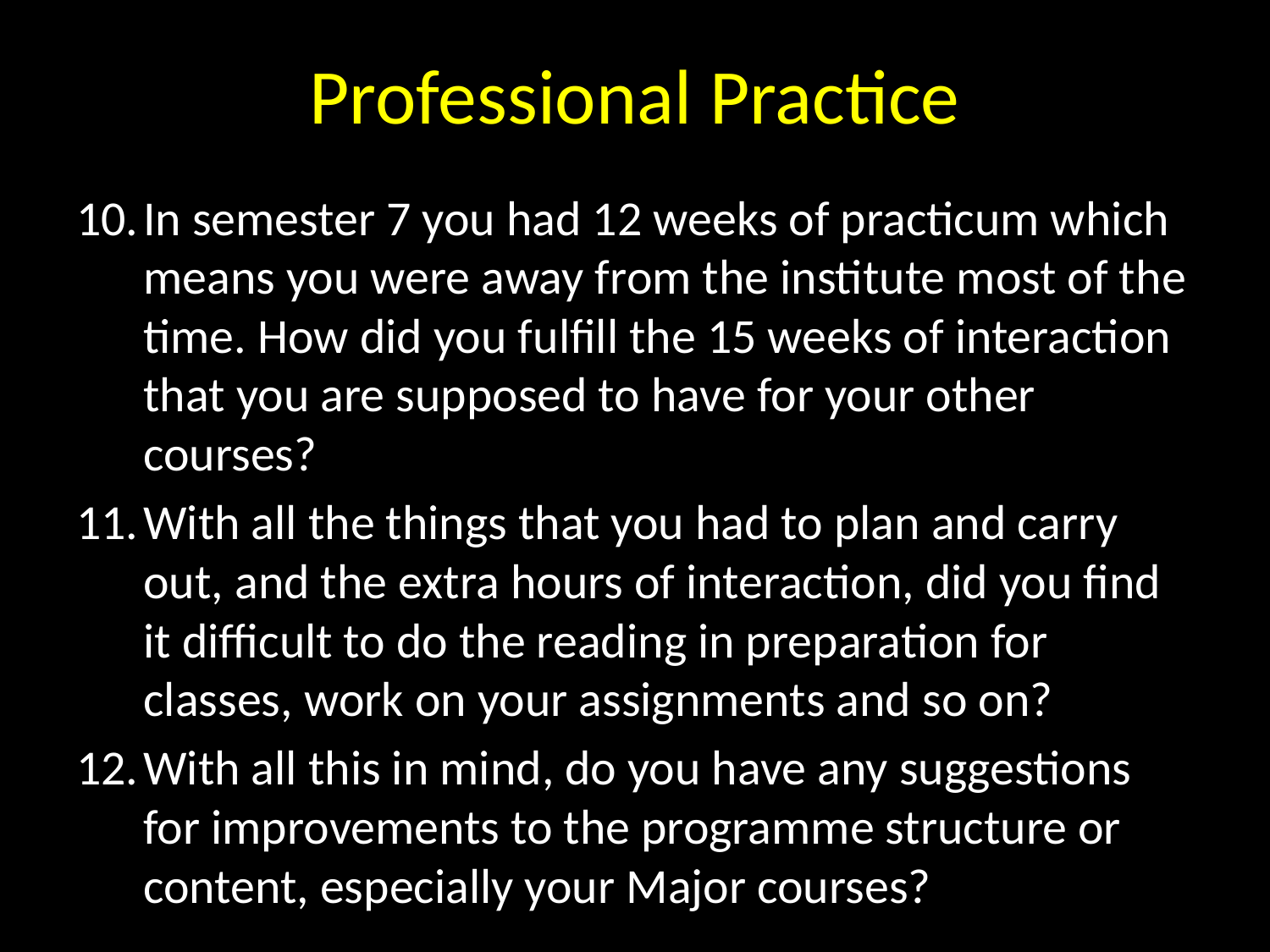

# Professional Practice
In semester 7 you had 12 weeks of practicum which means you were away from the institute most of the time. How did you fulfill the 15 weeks of interaction that you are supposed to have for your other courses?
With all the things that you had to plan and carry out, and the extra hours of interaction, did you find it difficult to do the reading in preparation for classes, work on your assignments and so on?
With all this in mind, do you have any suggestions for improvements to the programme structure or content, especially your Major courses?